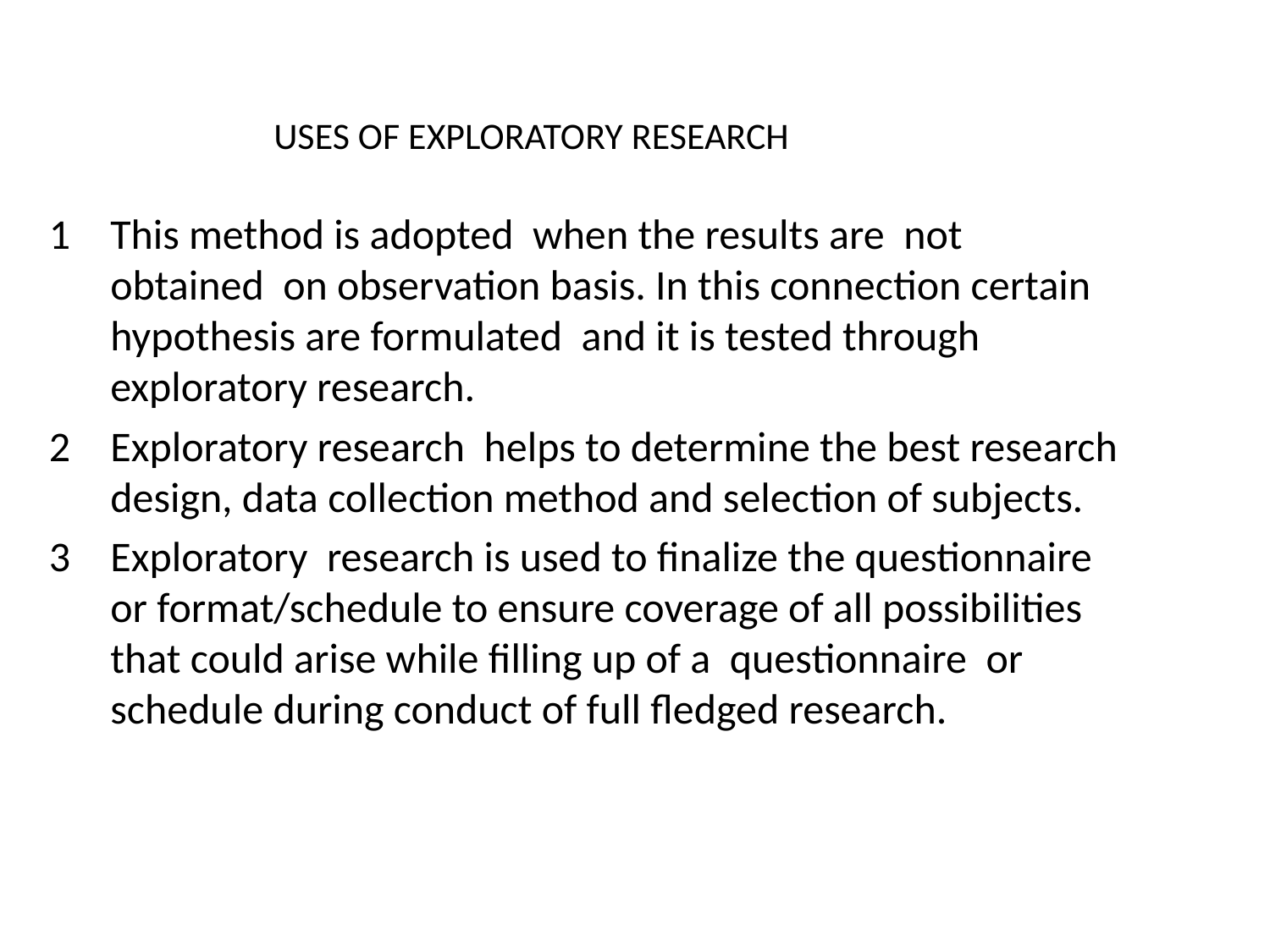

# USES OF EXPLORATORY RESEARCH
This method is adopted  when the results are  not obtained  on observation basis. In this connection certain hypothesis are formulated  and it is tested through exploratory research.
Exploratory research  helps to determine the best research design, data collection method and selection of subjects.
Exploratory  research is used to finalize the questionnaire or format/schedule to ensure coverage of all possibilities that could arise while filling up of a  questionnaire  or schedule during conduct of full fledged research.